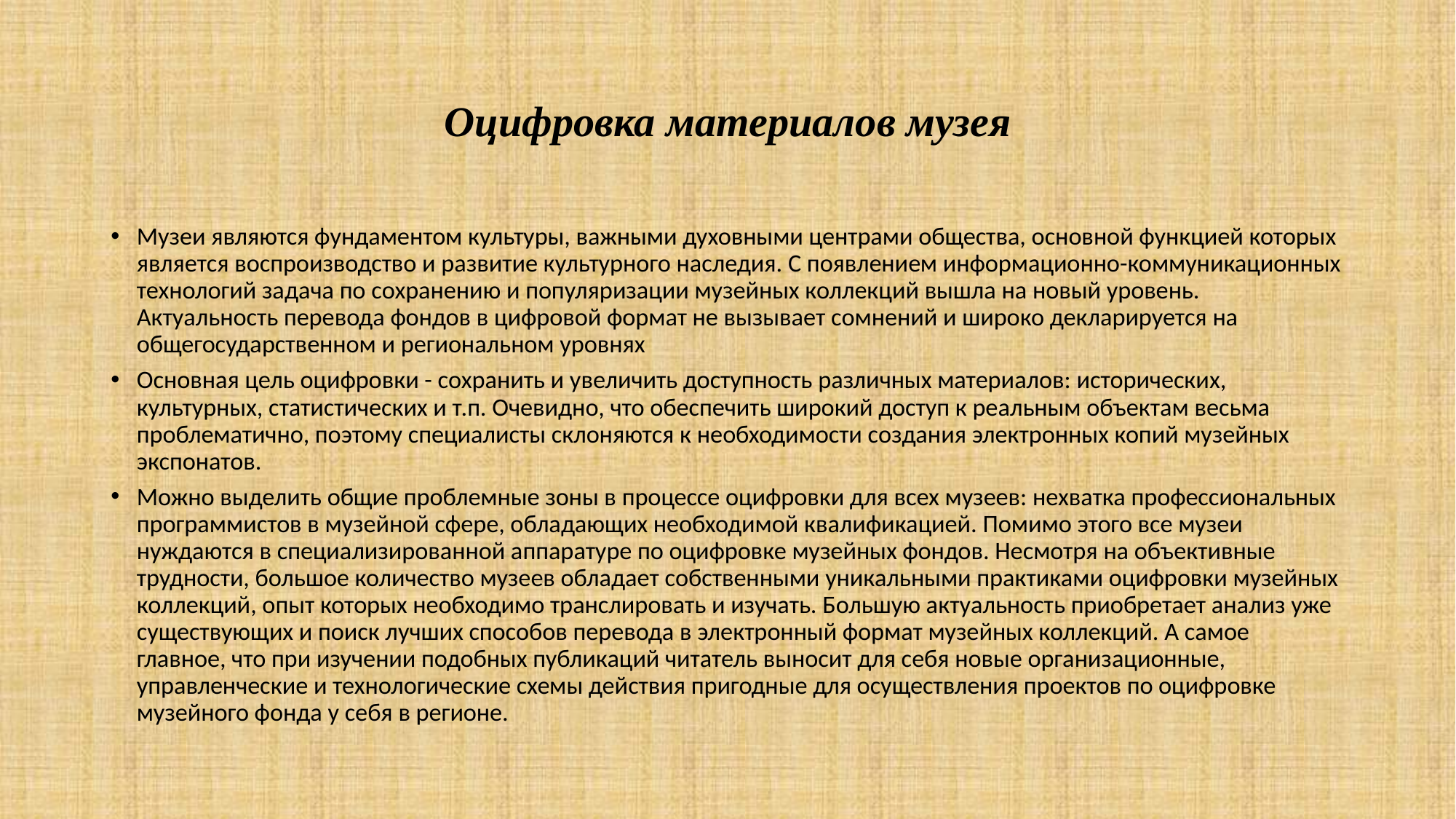

# Оцифровка материалов музея
Музеи являются фундаментом культуры, важными духовными центрами общества, основной функцией которых является воспроизводство и развитие культурного наследия. С появлением информационно-коммуникационных технологий задача по сохранению и популяризации музейных коллекций вышла на новый уровень. Актуальность перевода фондов в цифровой формат не вызывает сомнений и широко декларируется на общегосударственном и региональном уровнях
Основная цель оцифровки - сохранить и увеличить доступность различных материалов: исторических, культурных, статистических и т.п. Очевидно, что обеспечить широкий доступ к реальным объектам весьма проблематично, поэтому специалисты склоняются к необходимости создания электронных копий музейных экспонатов.
Можно выделить общие проблемные зоны в процессе оцифровки для всех музеев: нехватка профессиональных программистов в музейной сфере, обладающих необходимой квалификацией. Помимо этого все музеи нуждаются в специализированной аппаратуре по оцифровке музейных фондов. Несмотря на объективные трудности, большое количество музеев обладает собственными уникальными практиками оцифровки музейных коллекций, опыт которых необходимо транслировать и изучать. Большую актуальность приобретает анализ уже существующих и поиск лучших способов перевода в электронный формат музейных коллекций. А самое главное, что при изучении подобных публикаций читатель выносит для себя новые организационные, управленческие и технологические схемы действия пригодные для осуществления проектов по оцифровке музейного фонда у себя в регионе.